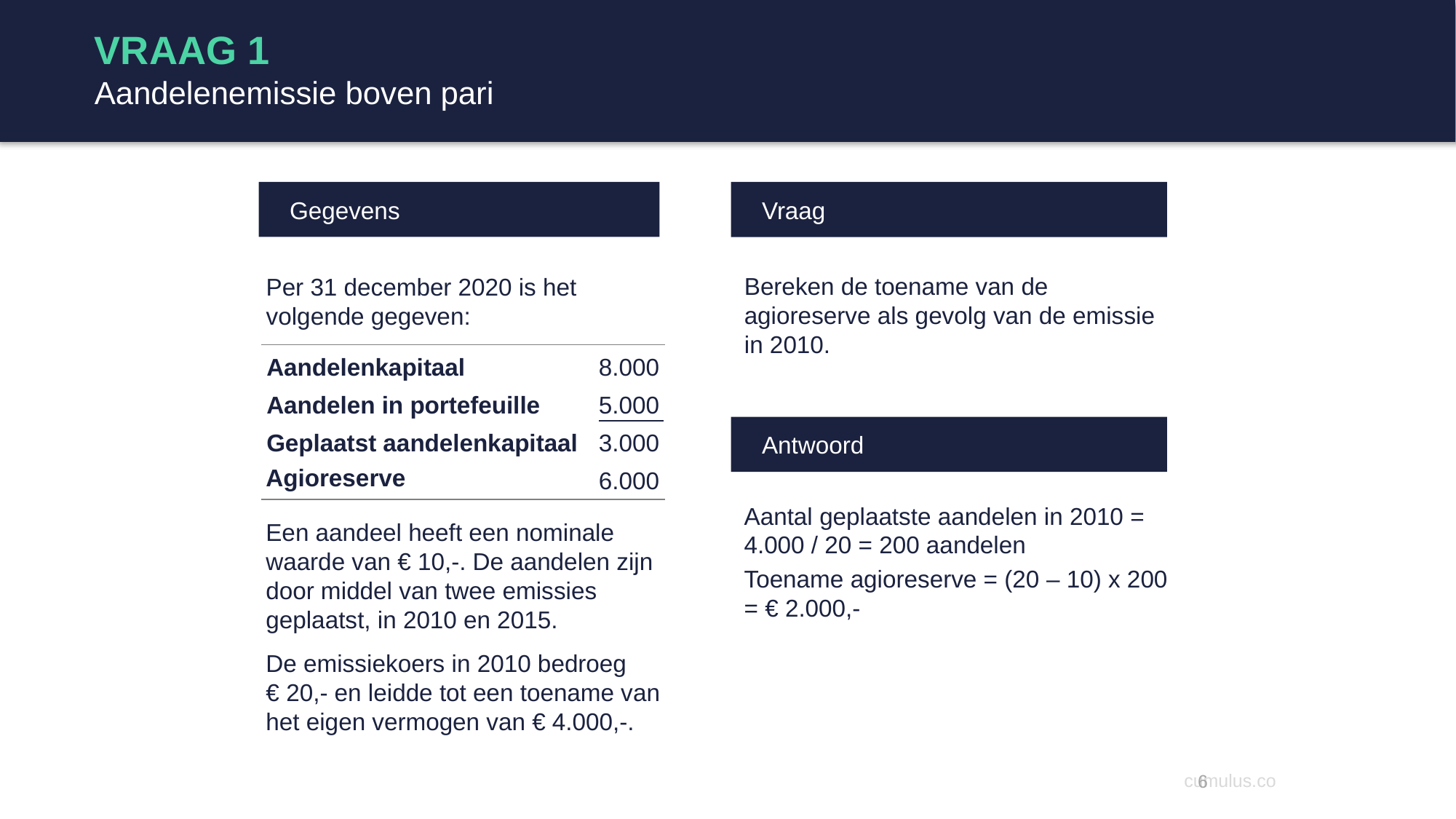

# VRAAG 1 Aandelenemissie boven pari
   Gegevens
   Vraag
Bereken de toename van de agioreserve als gevolg van de emissie in 2010.
Per 31 december 2020 is het volgende gegeven:
Aandelenkapitaal
Aandelen in portefeuille
Geplaatst aandelenkapitaal
8.000
5.000
3.000
6.000

   Antwoord
Agioreserve
Aantal geplaatste aandelen in 2010 = 4.000 / 20 = 200 aandelen
Toename agioreserve = (20 – 10) x 200 = € 2.000,-
Een aandeel heeft een nominale waarde van € 10,-. De aandelen zijn door middel van twee emissies geplaatst, in 2010 en 2015.

De emissiekoers in 2010 bedroeg
€ 20,- en leidde tot een toename van het eigen vermogen van € 4.000,-.
6